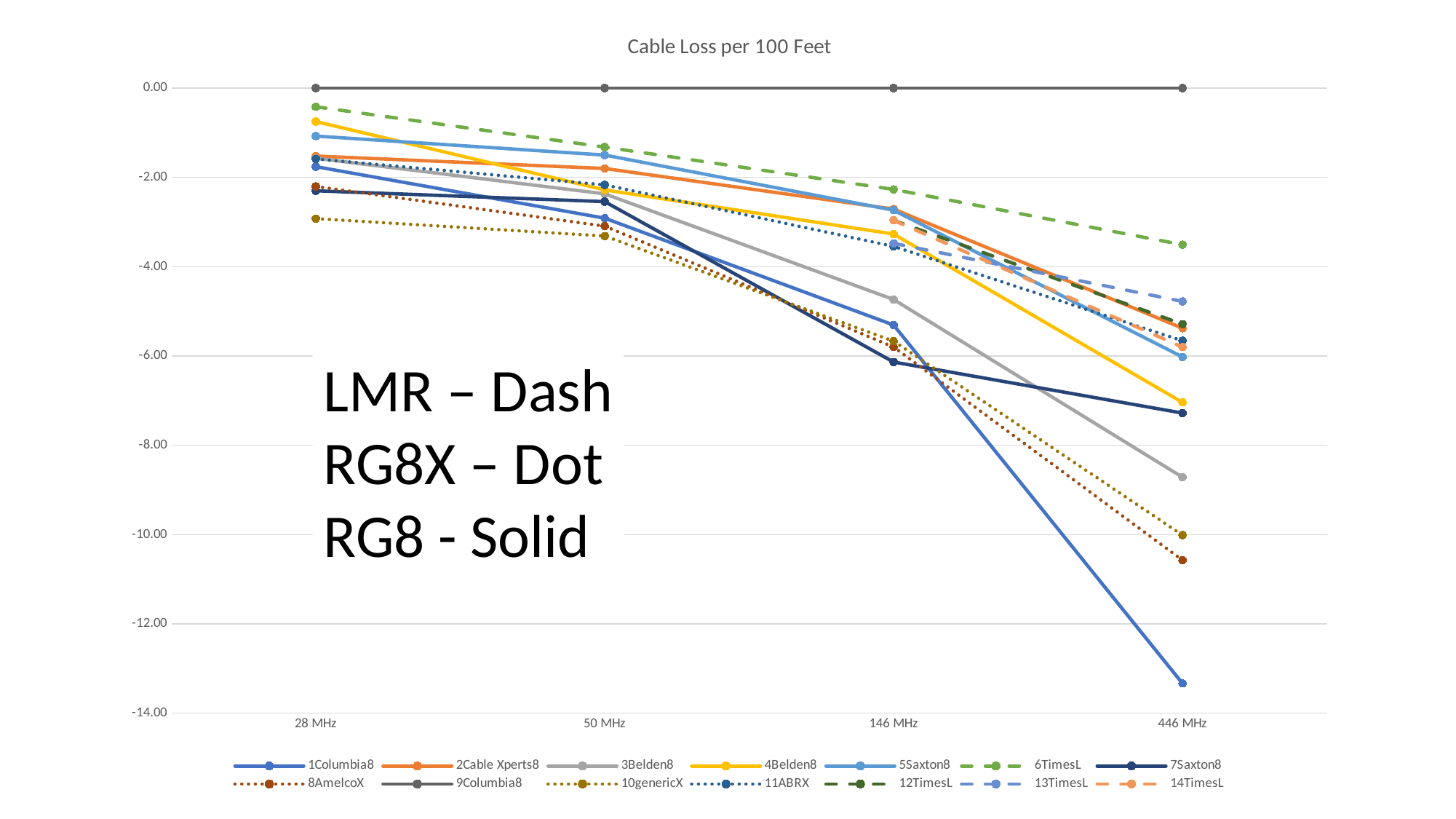

### Chart: Cable Loss per 100 Feet

| Category | 1Columbia8 | 2Cable Xperts8 | 3Belden8 | 4Belden8 | 5Saxton8 | 6TimesL | 7Saxton8 | 8AmelcoX | 9Columbia8 | 10genericX | 11ABRX | 12TimesL | 13TimesL | 14TimesL |
|---|---|---|---|---|---|---|---|---|---|---|---|---|---|---|
| 28 MHz | -1.7585012875150365 | -1.5215179461503008 | -1.5711652806974665 | -0.7489396445943555 | -1.0736971792555272 | -0.4186173471265992 | -2.2995936199013918 | -2.2019819061317234 | 0.0 | -2.92256071356476 | -1.5856691407214858 | None | None | None |
| 50 MHz | -2.9132681014502477 | -1.7995737738096547 | -2.3684460290885645 | -2.279174675649547 | -1.4992952329292277 | -1.3200104041170126 | -2.5420828089263954 | -3.0907891992018364 | 0.0 | -3.312516507550325 | -2.1670910996394532 | None | None | None |
| 146 MHz | -5.305866782293834 | -2.708781993618379 | -4.733277606086681 | -3.268493771662098 | -2.733542797590882 | -2.269104977957088 | -6.134026856205754 | -5.797935347995879 | 0.0 | -5.666024574070992 | -3.5447431489094727 | -2.9622466606800857 | -3.476210625921192 | -2.9622466606800857 |
| 446 MHz | -13.333333333333332 | -5.3766365099332445 | -8.714645754672294 | -7.0386200915836135 | -6.020599913279624 | -3.5067742509257522 | -7.278493573360727 | -10.57333765038854 | 0.0 | -10.012047011383707 | -5.658478186735176 | -5.285230732527564 | -4.777278179600067 | -5.79919469776867 |
LMR – Dash
RG8X – Dot
RG8 - Solid